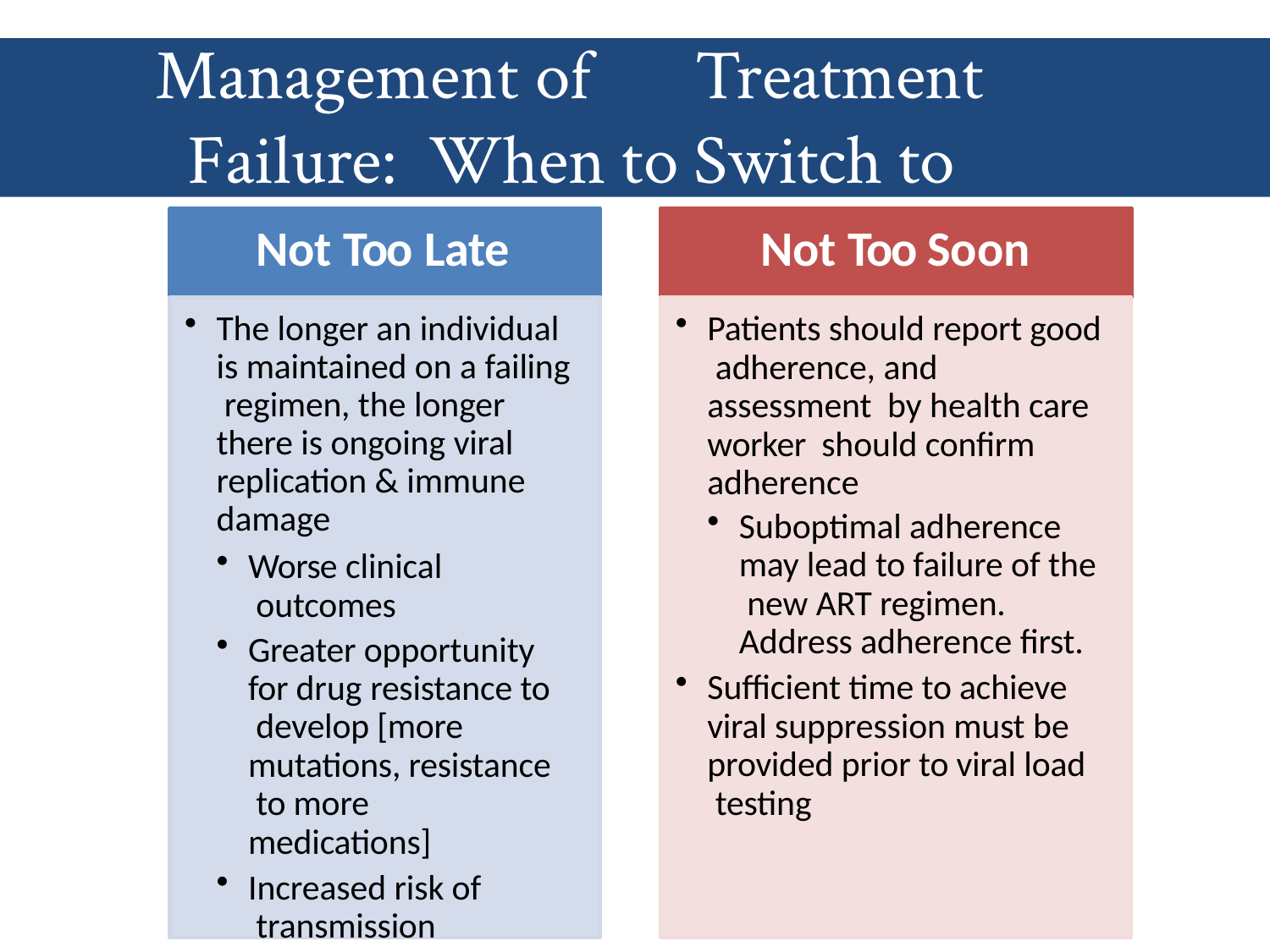

# Management of	Treatment Failure:  When to Switch to Second Line?

Not Too Late	Not Too Soon

The longer an individual  is maintained on a failing  regimen, the longer  there is ongoing viral  replication & immune  damage
Worse clinical  outcomes
Greater opportunity  for drug resistance to  develop [more  mutations, resistance  to more medications]
Increased risk of  transmission
Patients should report good  adherence, and assessment  by health care worker  should confirm adherence
Suboptimal adherence  may lead to failure of the  new ART regimen.  Address adherence first.
Sufficient time to achieve  viral suppression must be  provided prior to viral load  testing